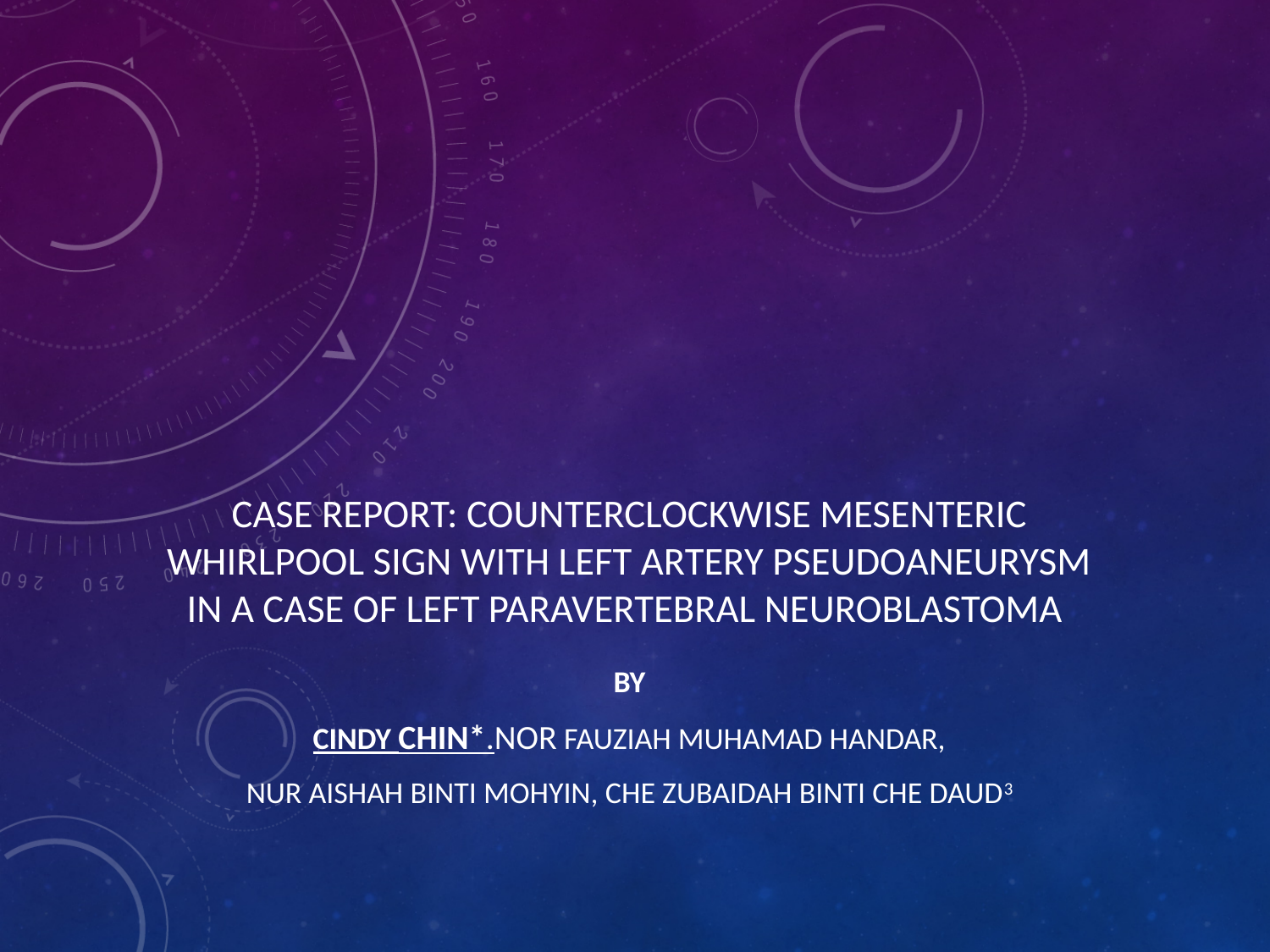

# Case Report: Counterclockwise Mesenteric Whirlpool Sign with Left Artery Pseudoaneurysm in a Case of Left Paravertebral Neuroblastoma
By
Cindy Chin*.Nor Fauziah Muhamad Handar,
Nur Aishah Binti Mohyin, Che Zubaidah Binti Che Daud3